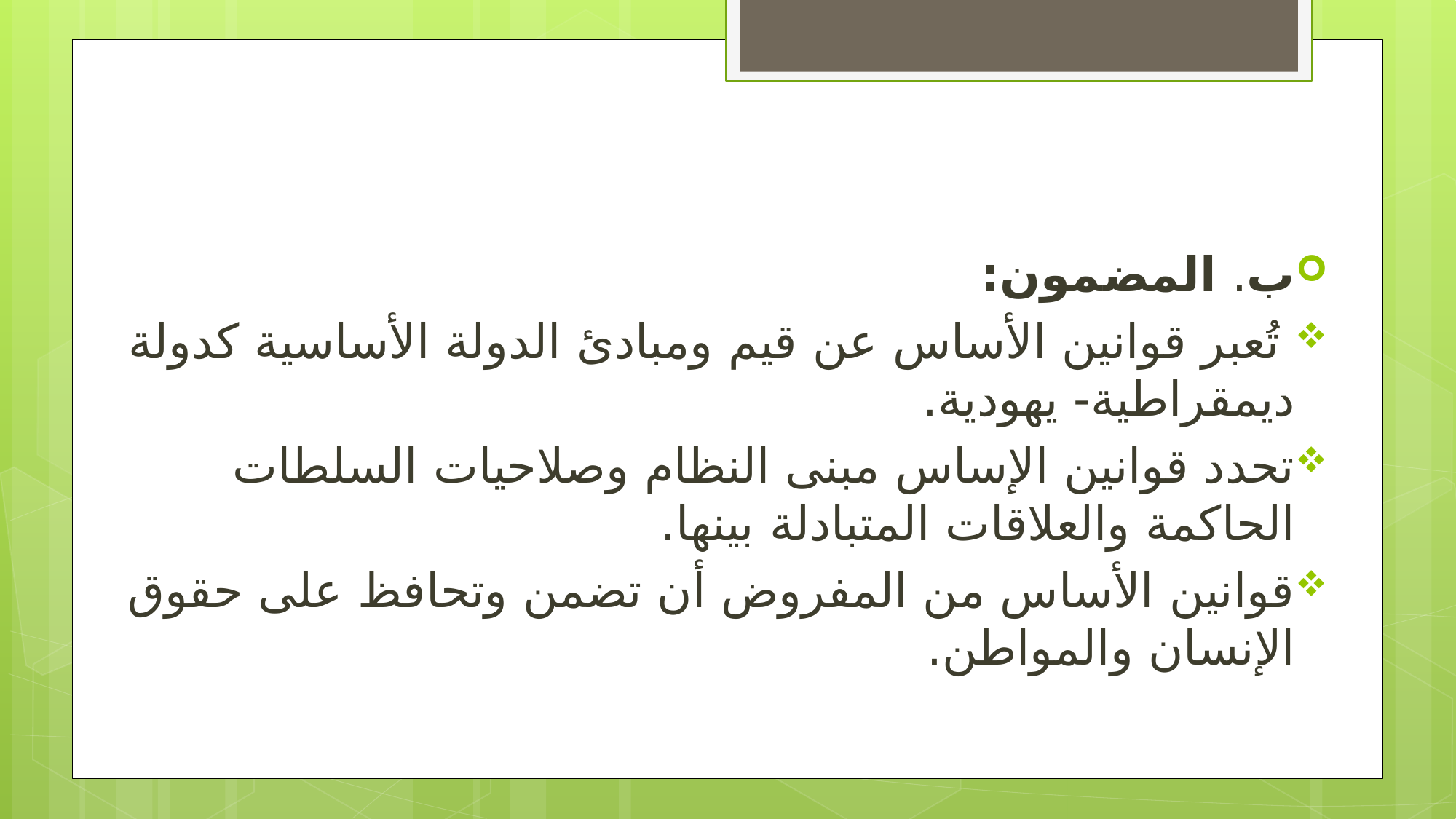

#

ب. المضمون:
 تُعبر قوانين الأساس عن قيم ومبادئ الدولة الأساسية كدولة ديمقراطية- يهودية.
تحدد قوانين الإساس مبنى النظام وصلاحيات السلطات الحاكمة والعلاقات المتبادلة بينها.
قوانين الأساس من المفروض أن تضمن وتحافظ على حقوق الإنسان والمواطن.